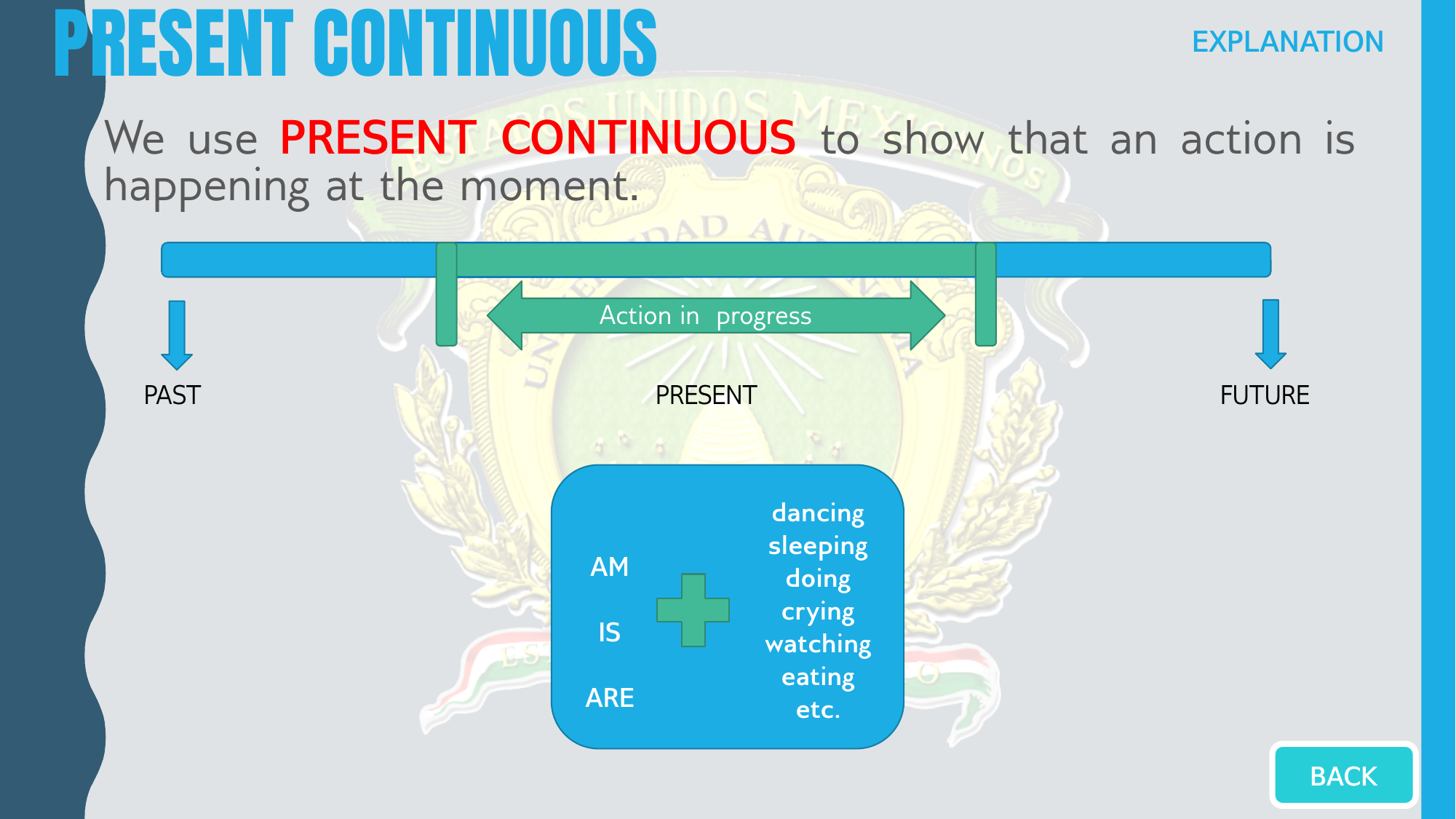

# Present Continuous
EXPLANATION
We use PRESENT CONTINUOUS to show that an action is happening at the moment.

Action in  progress

PAST
PRESENT
FUTURE

dancing
sleeping
doing
crying
watching
eating
etc.
AM
IS
ARE

BACK